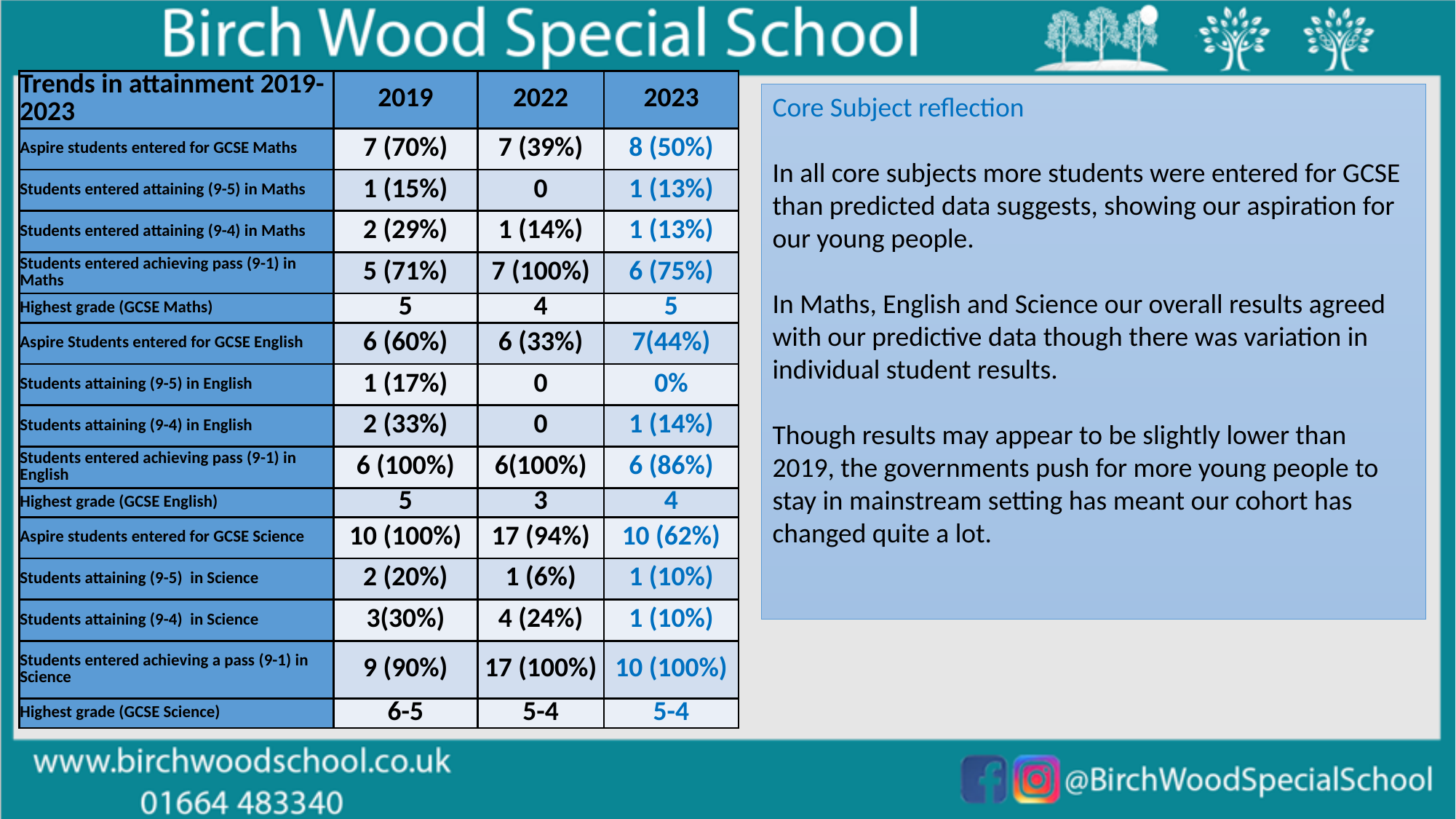

| Trends in attainment 2019-2023 | 2019 | 2022 | 2023 |
| --- | --- | --- | --- |
| Aspire students entered for GCSE Maths | 7 (70%) | 7 (39%) | 8 (50%) |
| Students entered attaining (9-5) in Maths | 1 (15%) | 0 | 1 (13%) |
| Students entered attaining (9-4) in Maths | 2 (29%) | 1 (14%) | 1 (13%) |
| Students entered achieving pass (9-1) in Maths | 5 (71%) | 7 (100%) | 6 (75%) |
| Highest grade (GCSE Maths) | 5 | 4 | 5 |
| Aspire Students entered for GCSE English | 6 (60%) | 6 (33%) | 7(44%) |
| Students attaining (9-5) in English | 1 (17%) | 0 | 0% |
| Students attaining (9-4) in English | 2 (33%) | 0 | 1 (14%) |
| Students entered achieving pass (9-1) in English | 6 (100%) | 6(100%) | 6 (86%) |
| Highest grade (GCSE English) | 5 | 3 | 4 |
| Aspire students entered for GCSE Science | 10 (100%) | 17 (94%) | 10 (62%) |
| Students attaining (9-5) in Science | 2 (20%) | 1 (6%) | 1 (10%) |
| Students attaining (9-4) in Science | 3(30%) | 4 (24%) | 1 (10%) |
| Students entered achieving a pass (9-1) in Science | 9 (90%) | 17 (100%) | 10 (100%) |
| Highest grade (GCSE Science) | 6-5 | 5-4 | 5-4 |
Core Subject reflection

In all core subjects more students were entered for GCSE than predicted data suggests, showing our aspiration for our young people.

In Maths, English and Science our overall results agreed with our predictive data though there was variation in individual student results.

Though results may appear to be slightly lower than 2019, the governments push for more young people to stay in mainstream setting has meant our cohort has changed quite a lot.